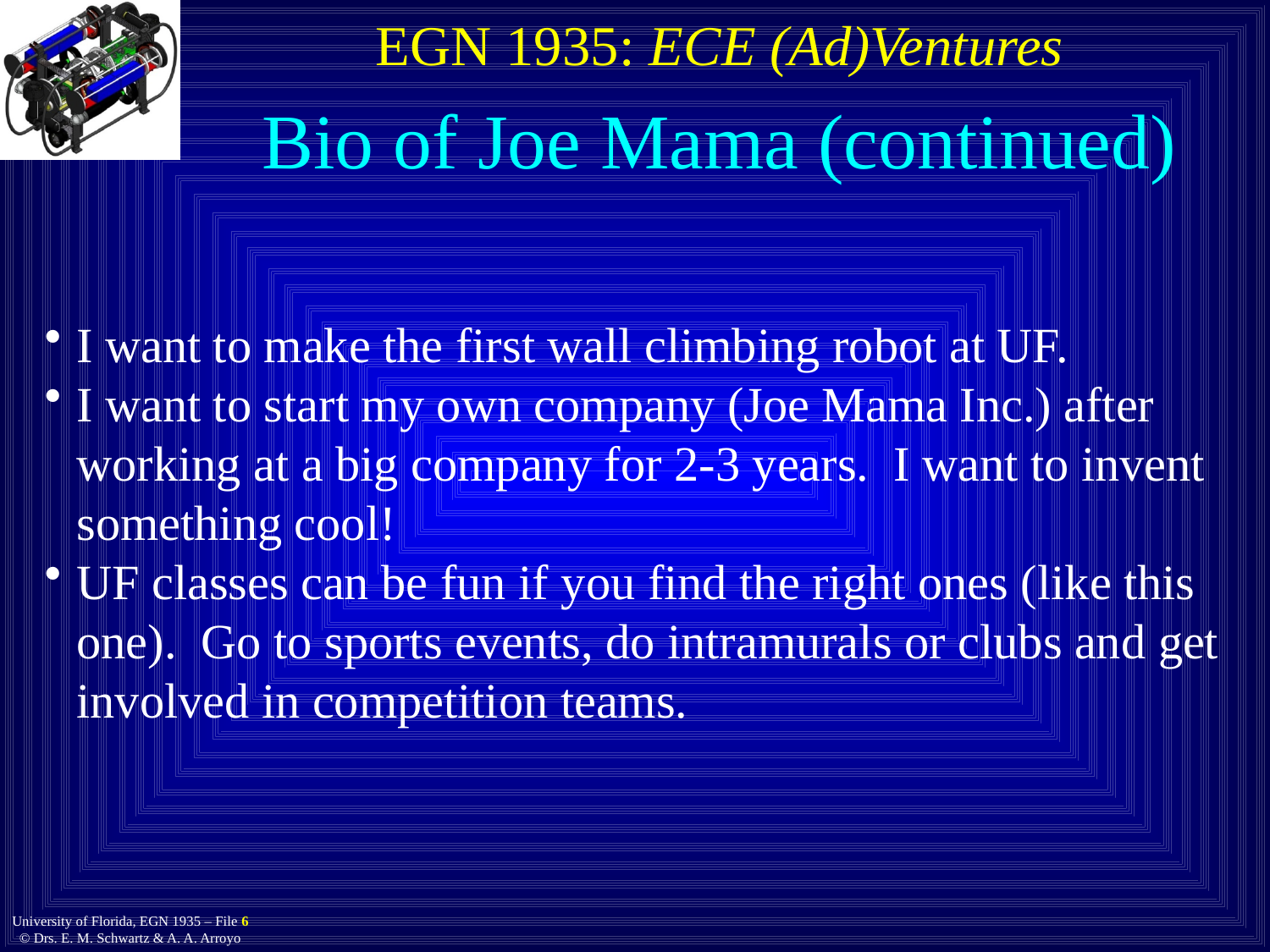

# Bio of Joe Mama (continued)
I want to make the first wall climbing robot at UF.
I want to start my own company (Joe Mama Inc.) after working at a big company for 2-3 years.  I want to invent something cool!
UF classes can be fun if you find the right ones (like this one).  Go to sports events, do intramurals or clubs and get involved in competition teams.